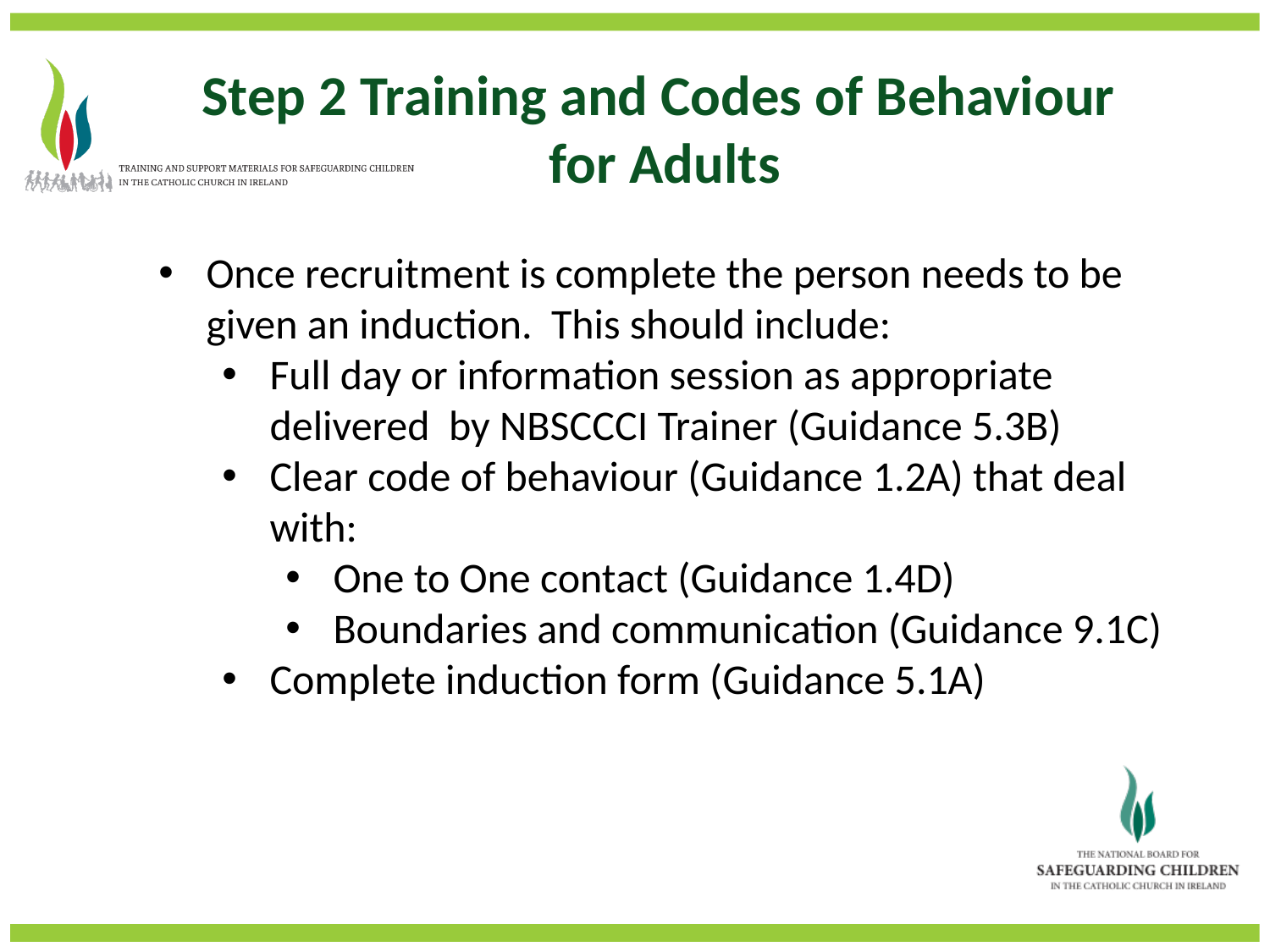

Step 2 Training and Codes of Behaviour
for Adults

Once recruitment is complete the person needs to be given an induction.  This should include:
Full day or information session as appropriate delivered  by NBSCCCI Trainer (Guidance 5.3B)
Clear code of behaviour (Guidance 1.2A) that deal with:
One to One contact (Guidance 1.4D)
Boundaries and communication (Guidance 9.1C)
Complete induction form (Guidance 5.1A)